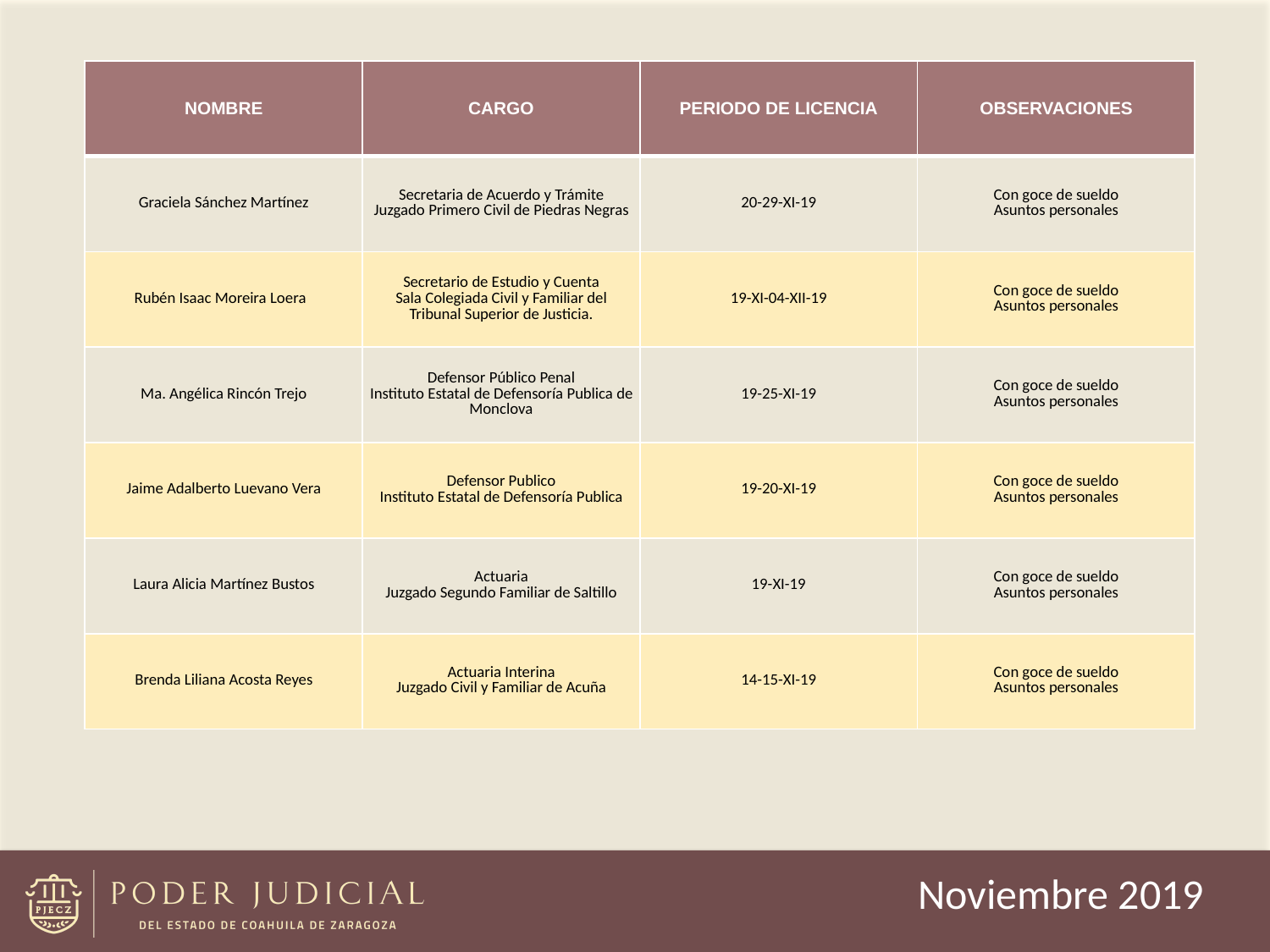

| NOMBRE | CARGO | PERIODO DE LICENCIA | OBSERVACIONES |
| --- | --- | --- | --- |
| Graciela Sánchez Martínez | Secretaria de Acuerdo y Trámite Juzgado Primero Civil de Piedras Negras | 20-29-XI-19 | Con goce de sueldo Asuntos personales |
| Rubén Isaac Moreira Loera | Secretario de Estudio y Cuenta Sala Colegiada Civil y Familiar del Tribunal Superior de Justicia. | 19-XI-04-XII-19 | Con goce de sueldo Asuntos personales |
| Ma. Angélica Rincón Trejo | Defensor Público Penal Instituto Estatal de Defensoría Publica de Monclova | 19-25-XI-19 | Con goce de sueldo Asuntos personales |
| Jaime Adalberto Luevano Vera | Defensor Publico Instituto Estatal de Defensoría Publica | 19-20-XI-19 | Con goce de sueldo Asuntos personales |
| Laura Alicia Martínez Bustos | Actuaria Juzgado Segundo Familiar de Saltillo | 19-XI-19 | Con goce de sueldo Asuntos personales |
| Brenda Liliana Acosta Reyes | Actuaria Interina Juzgado Civil y Familiar de Acuña | 14-15-XI-19 | Con goce de sueldo Asuntos personales |
Noviembre 2019